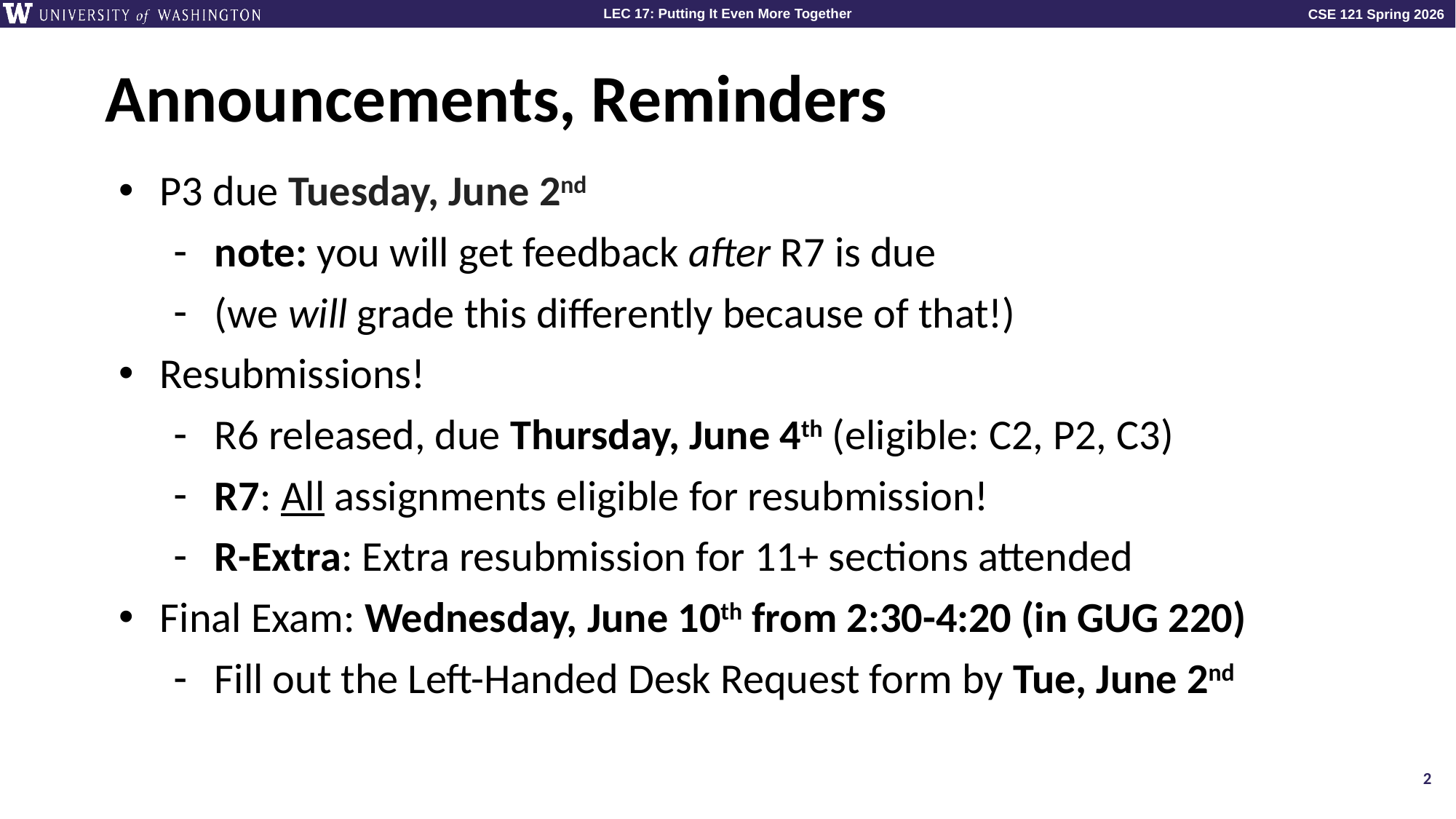

# Announcements, Reminders
P3 due Tuesday, June 2nd
note: you will get feedback after R7 is due
(we will grade this differently because of that!)
Resubmissions!
R6 released, due Thursday, June 4th (eligible: C2, P2, C3)
R7: All assignments eligible for resubmission!
R-Extra: Extra resubmission for 11+ sections attended
Final Exam: Wednesday, June 10th from 2:30-4:20 (in GUG 220)
Fill out the Left-Handed Desk Request form by Tue, June 2nd
2